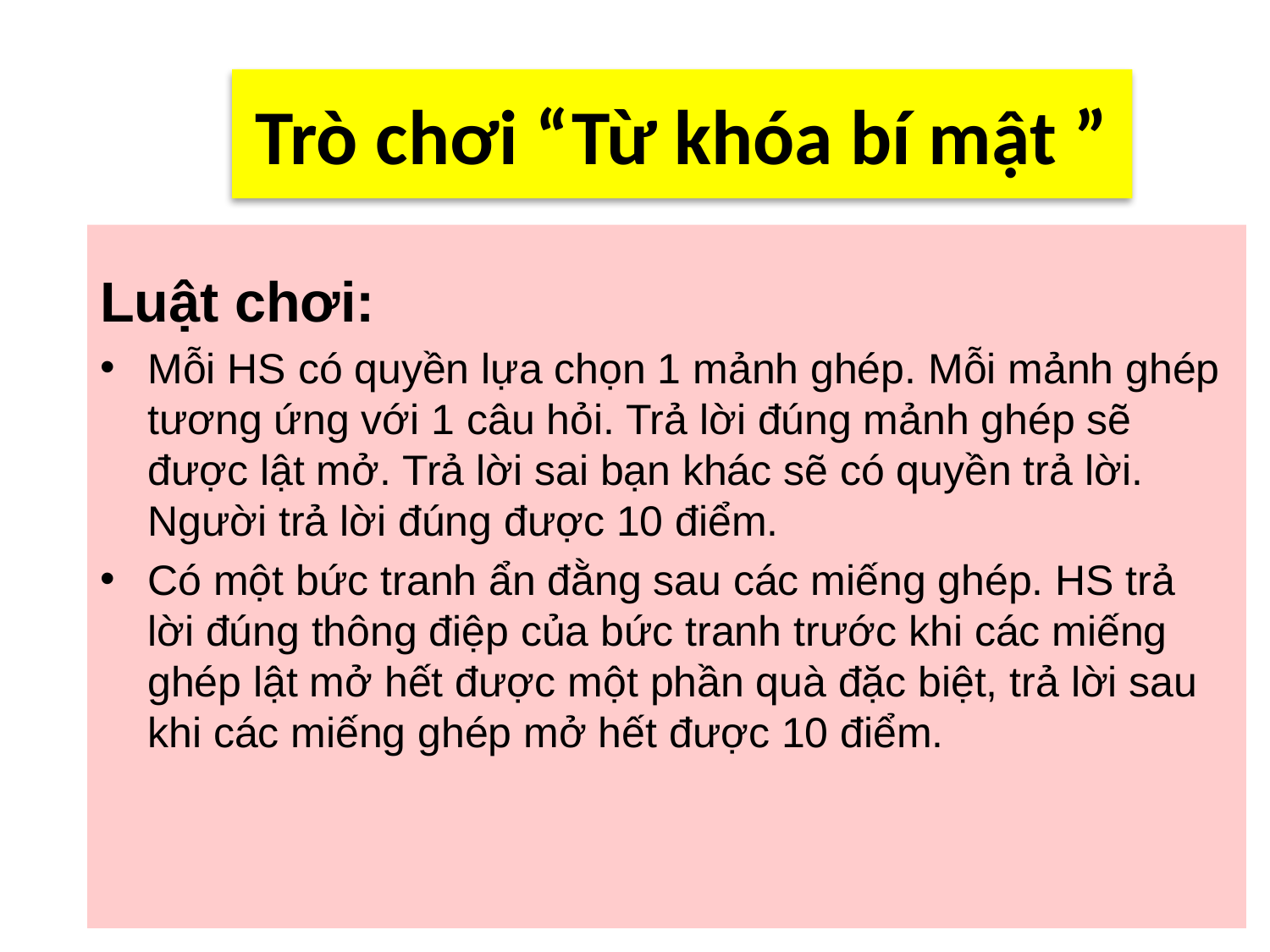

# Trò chơi “Từ khóa bí mật ”
Luật chơi:
Mỗi HS có quyền lựa chọn 1 mảnh ghép. Mỗi mảnh ghép tương ứng với 1 câu hỏi. Trả lời đúng mảnh ghép sẽ được lật mở. Trả lời sai bạn khác sẽ có quyền trả lời. Người trả lời đúng được 10 điểm.
Có một bức tranh ẩn đằng sau các miếng ghép. HS trả lời đúng thông điệp của bức tranh trước khi các miếng ghép lật mở hết được một phần quà đặc biệt, trả lời sau khi các miếng ghép mở hết được 10 điểm.